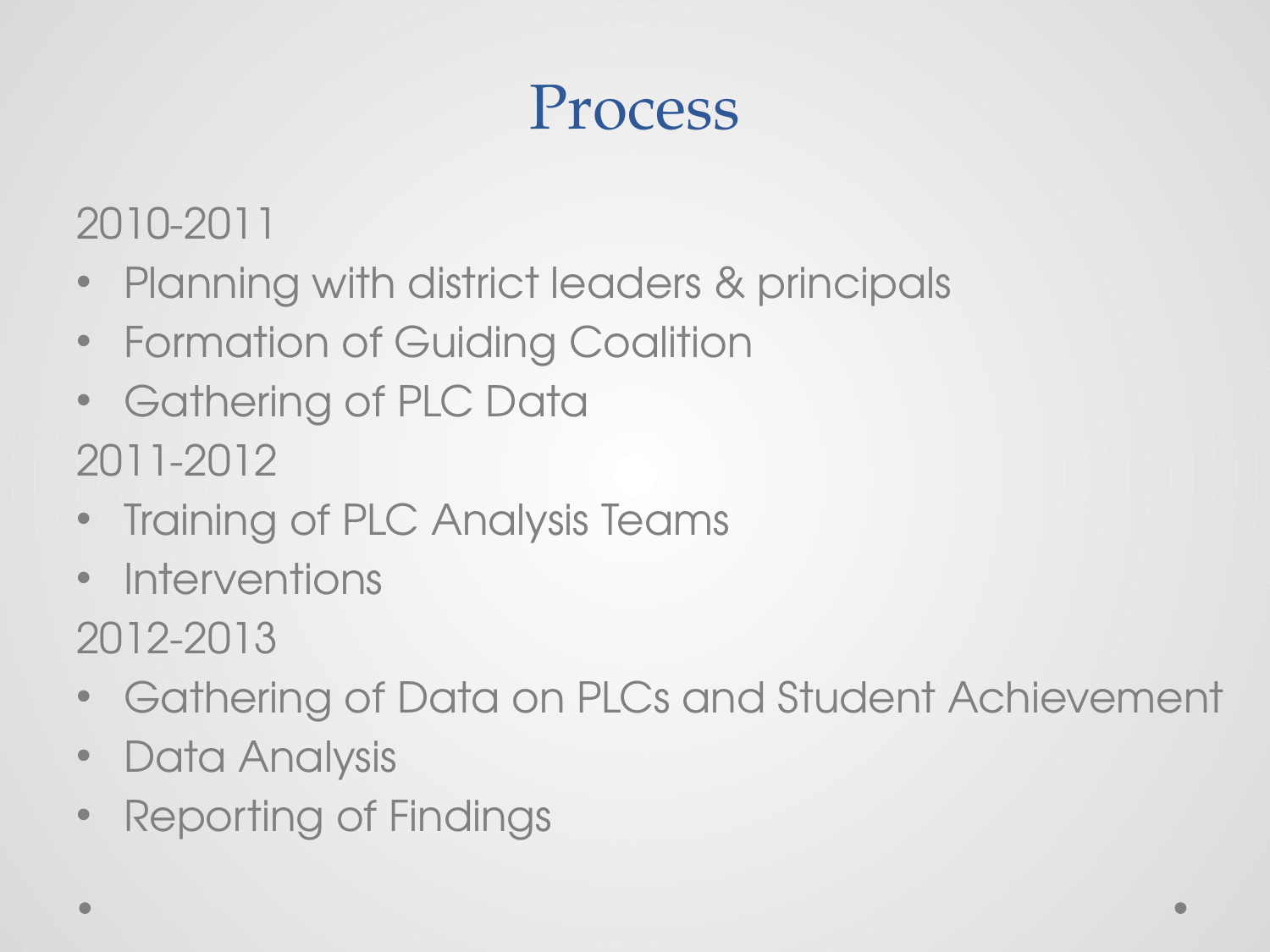

# Process
2010-2011
Planning with district leaders & principals
Formation of Guiding Coalition
Gathering of PLC Data
2011-2012
Training of PLC Analysis Teams
Interventions
2012-2013
Gathering of Data on PLCs and Student Achievement
Data Analysis
Reporting of Findings